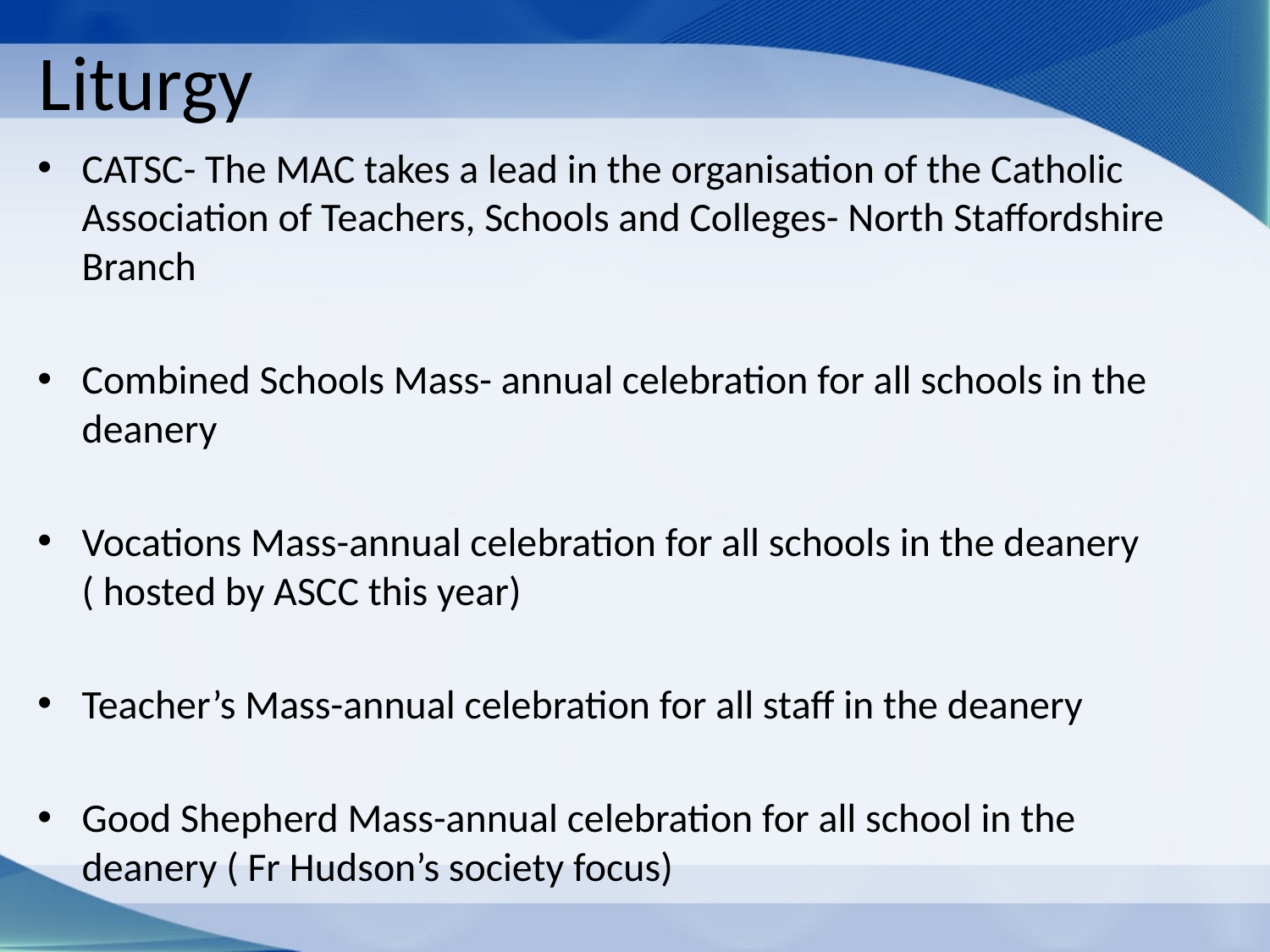

# Liturgy
CATSC- The MAC takes a lead in the organisation of the Catholic Association of Teachers, Schools and Colleges- North Staffordshire Branch

Combined Schools Mass- annual celebration for all schools in the deanery

Vocations Mass-annual celebration for all schools in the deanery ( hosted by ASCC this year)

Teacher’s Mass-annual celebration for all staff in the deanery

Good Shepherd Mass-annual celebration for all school in the deanery ( Fr Hudson’s society focus)